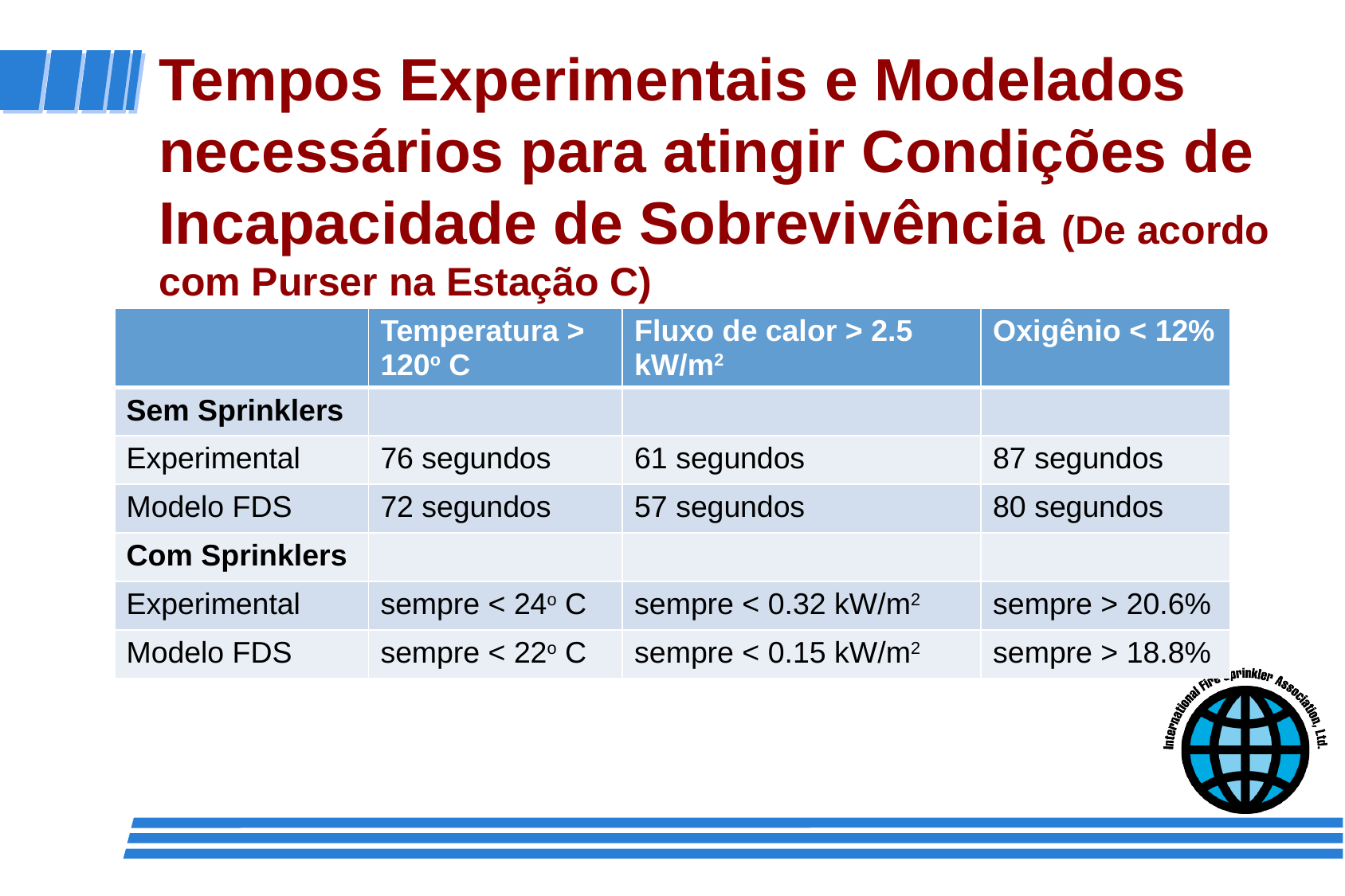

# Tempos Experimentais e Modelados necessários para atingir Condições de Incapacidade de Sobrevivência (De acordo com Purser na Estação C)
|  | Temperatura > 120o C | Fluxo de calor > 2.5 kW/m2 | Oxigênio < 12% |
| --- | --- | --- | --- |
| Sem Sprinklers |  |  |  |
| Experimental | 76 segundos | 61 segundos | 87 segundos |
| Modelo FDS | 72 segundos | 57 segundos | 80 segundos |
| Com Sprinklers |  |  |  |
| Experimental | sempre < 24o C | sempre < 0.32 kW/m2 | sempre > 20.6% |
| Modelo FDS | sempre < 22o C | sempre < 0.15 kW/m2 | sempre > 18.8% |